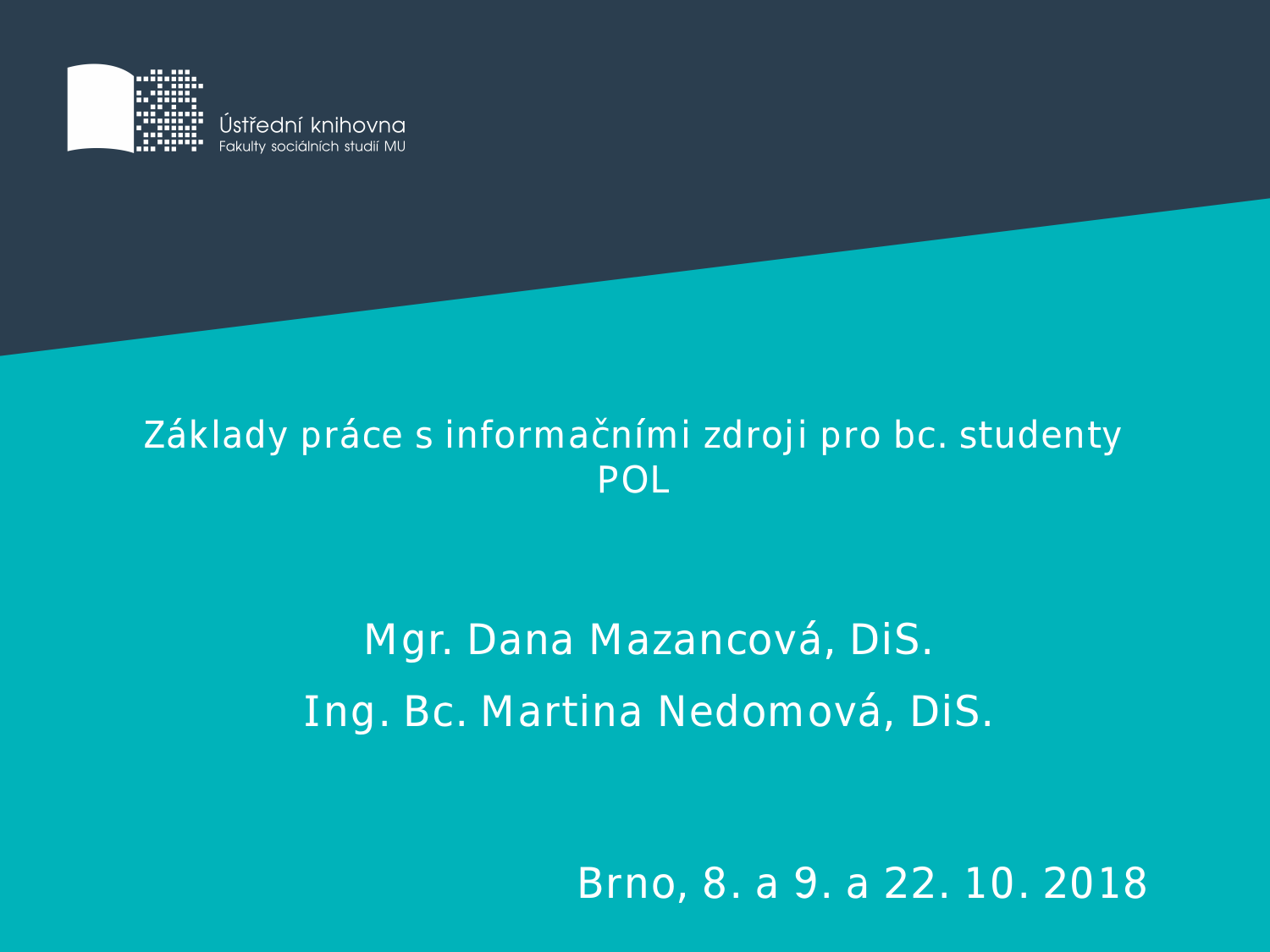

# Základy práce s informačními zdroji pro bc. studenty POL
Mgr. Dana Mazancová, DiS.
Ing. Bc. Martina Nedomová, DiS.

Brno, 8. a 9. a 22. 10. 2018